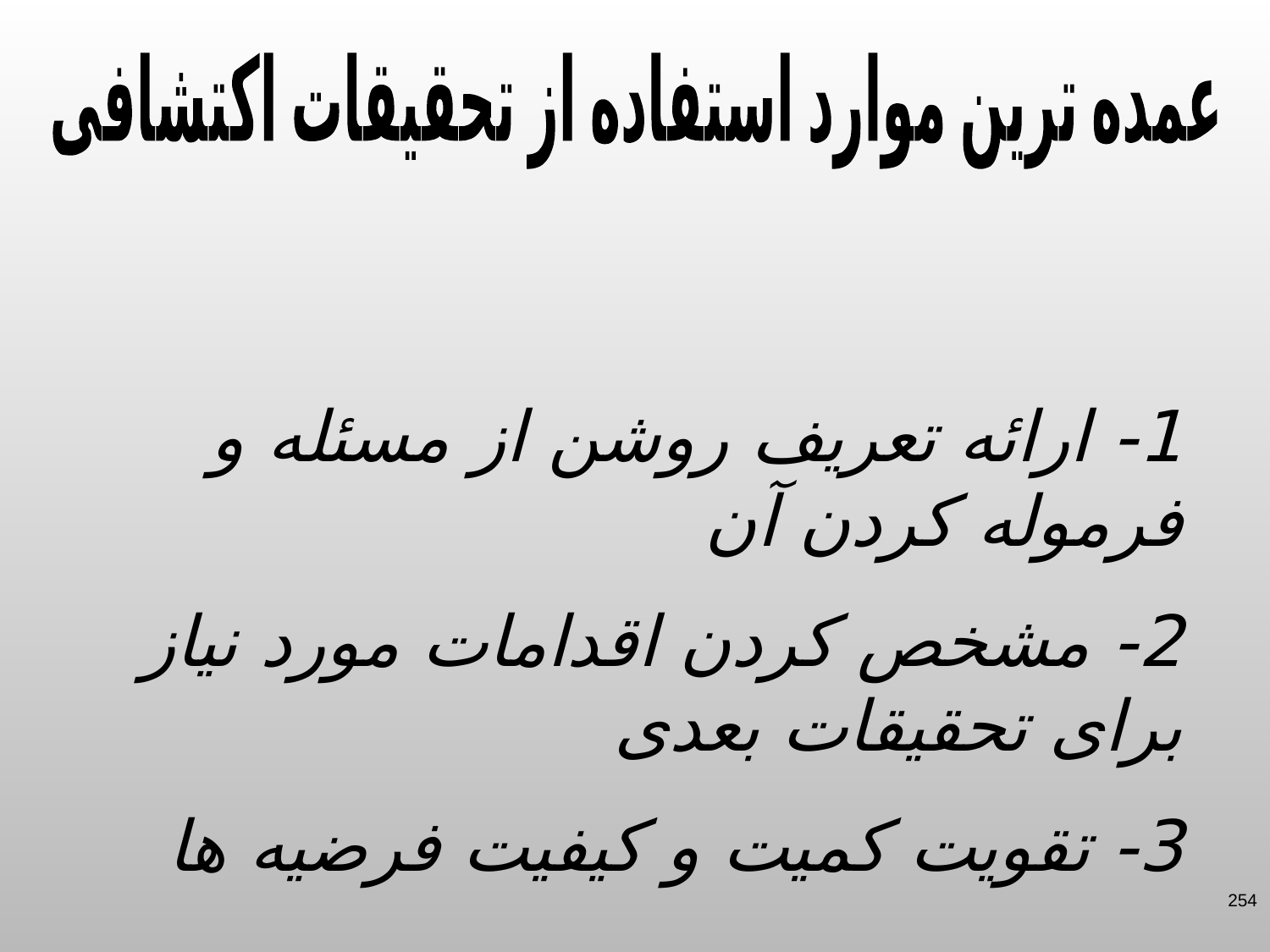

عمده ترین موارد استفاده از تحقیقات اکتشافی
1- ارائه تعریف روشن از مسئله و فرموله کردن آن
2- مشخص کردن اقدامات مورد نیاز برای تحقیقات بعدی
3- تقویت کمیت و کیفیت فرضیه ها
254